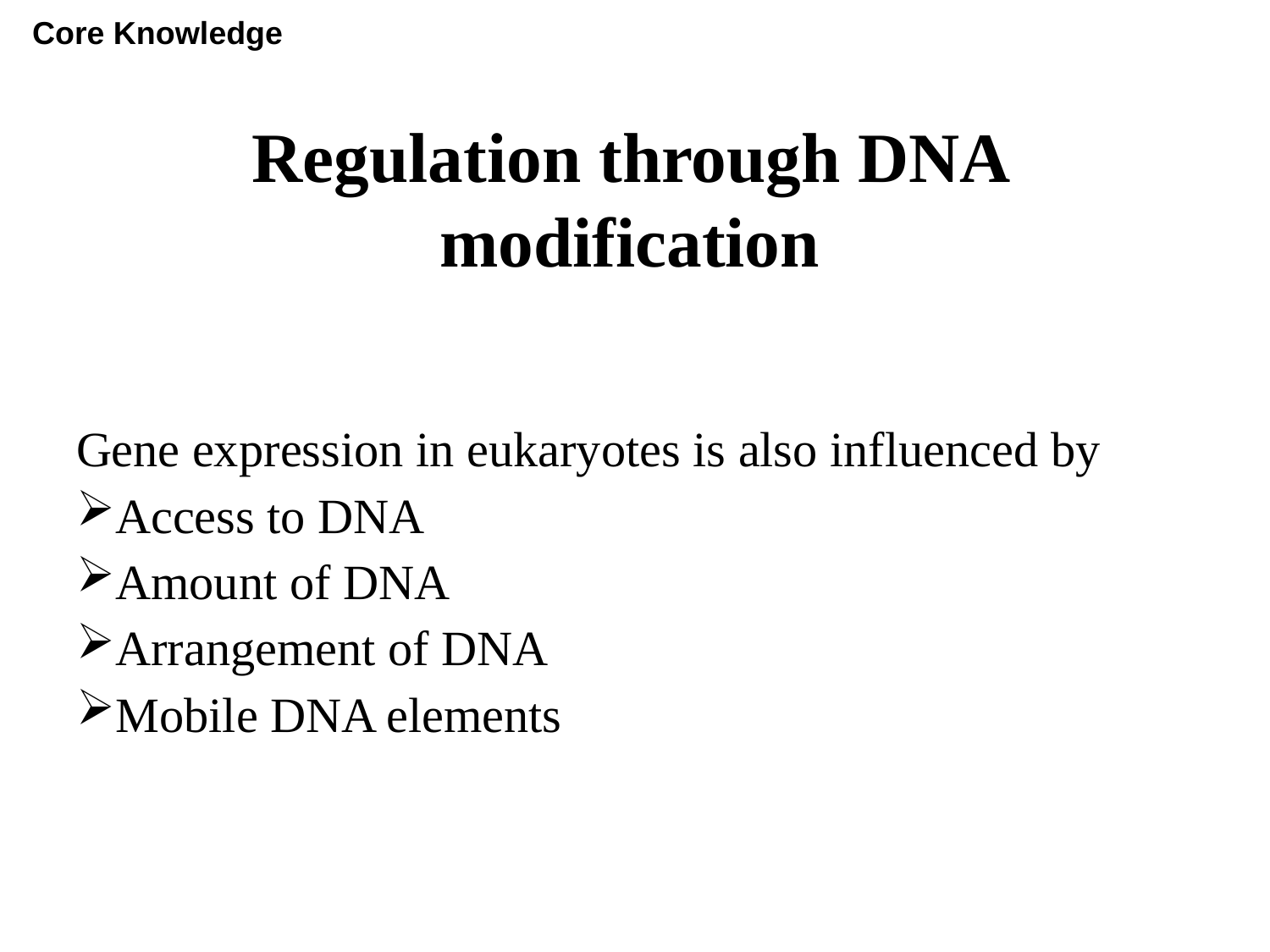

Core Knowledge
Regulation through DNA modification
#
Gene expression in eukaryotes is also influenced by
Access to DNA
Amount of DNA
Arrangement of DNA
Mobile DNA elements